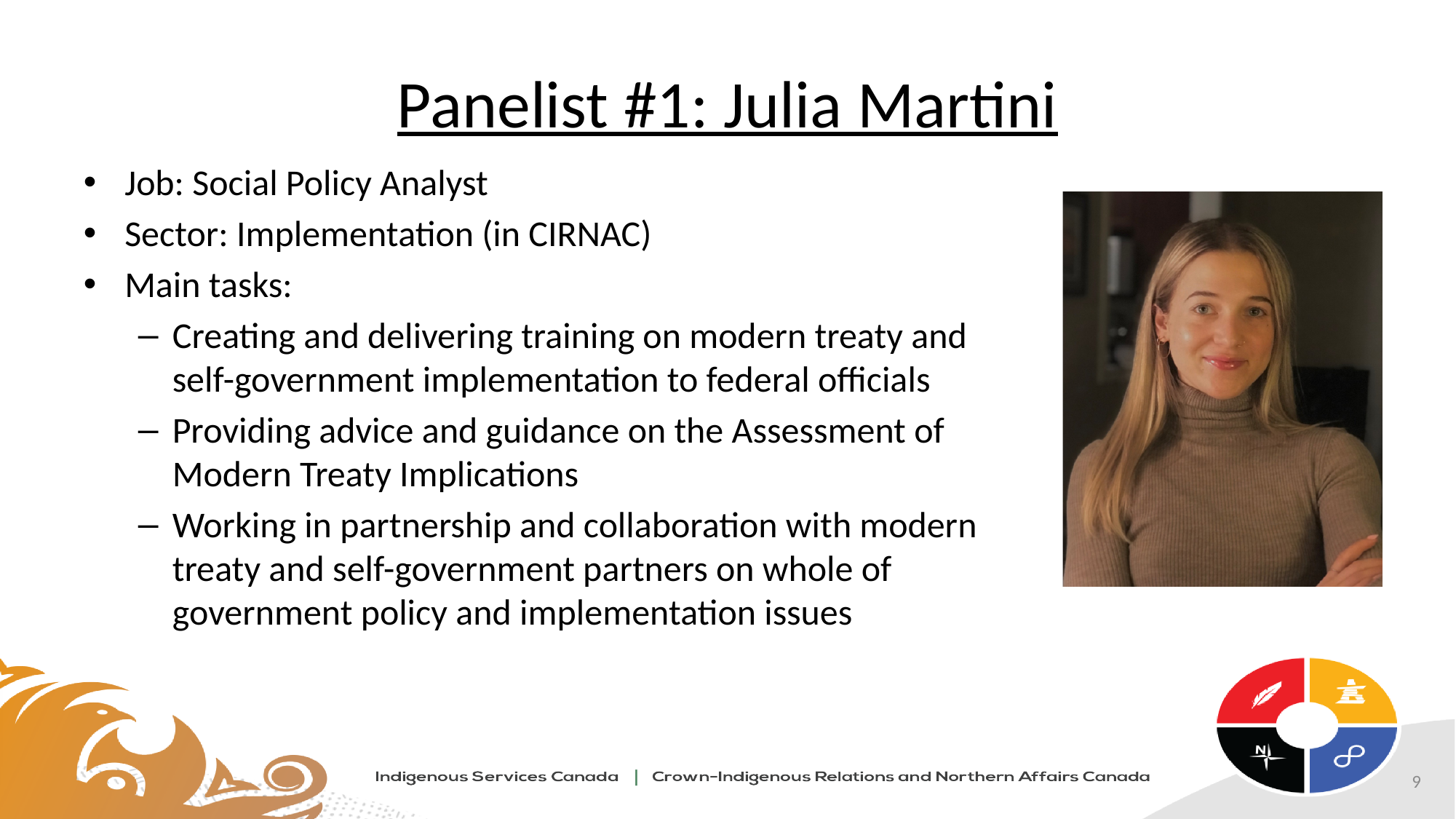

# Panelist #1: Julia Martini
Job: Social Policy Analyst
Sector: Implementation (in CIRNAC)
Main tasks:
Creating and delivering training on modern treaty and self-government implementation to federal officials
Providing advice and guidance on the Assessment of Modern Treaty Implications
Working in partnership and collaboration with modern treaty and self-government partners on whole of government policy and implementation issues

9